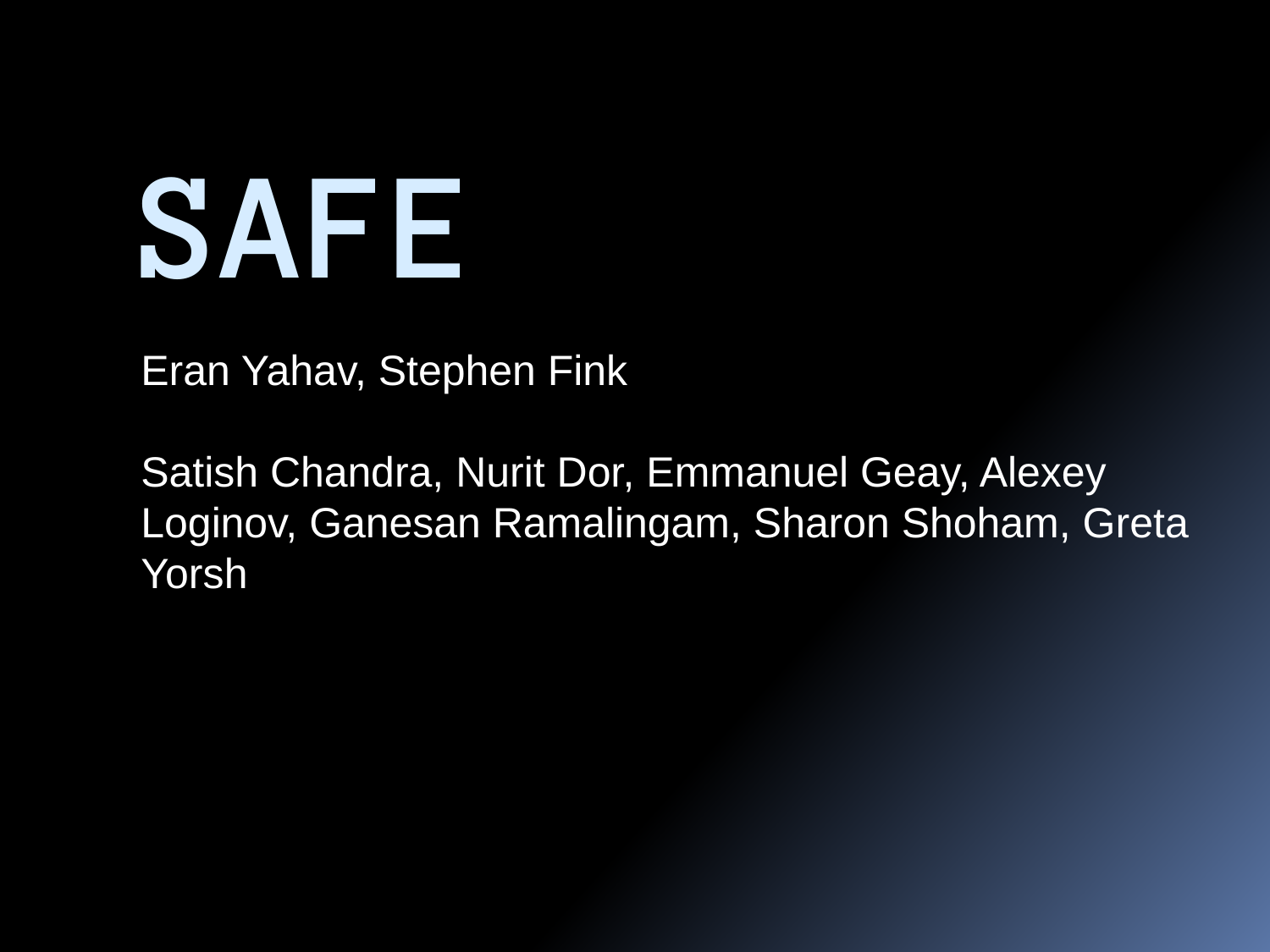

# safe
Eran Yahav, Stephen Fink

Satish Chandra, Nurit Dor, Emmanuel Geay, Alexey Loginov, Ganesan Ramalingam, Sharon Shoham, Greta Yorsh